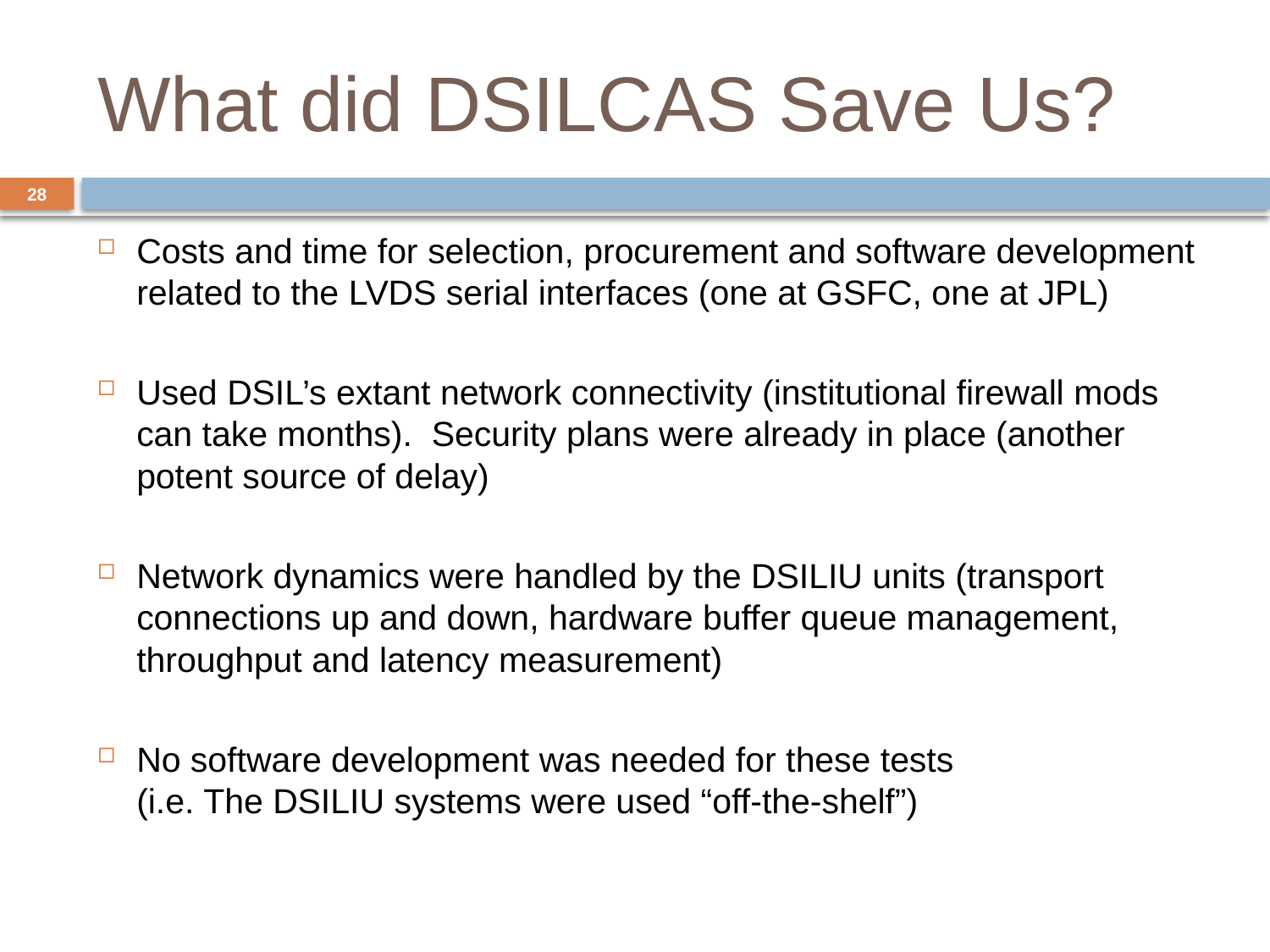

# What did DSILCAS Save Us?
28
Costs and time for selection, procurement and software development related to the LVDS serial interfaces (one at GSFC, one at JPL)

Used DSIL’s extant network connectivity (institutional firewall mods can take months).  Security plans were already in place (another potent source of delay)

Network dynamics were handled by the DSILIU units (transport connections up and down, hardware buffer queue management, throughput and latency measurement)

No software development was needed for these tests
(i.e. The DSILIU systems were used “off-the-shelf”)